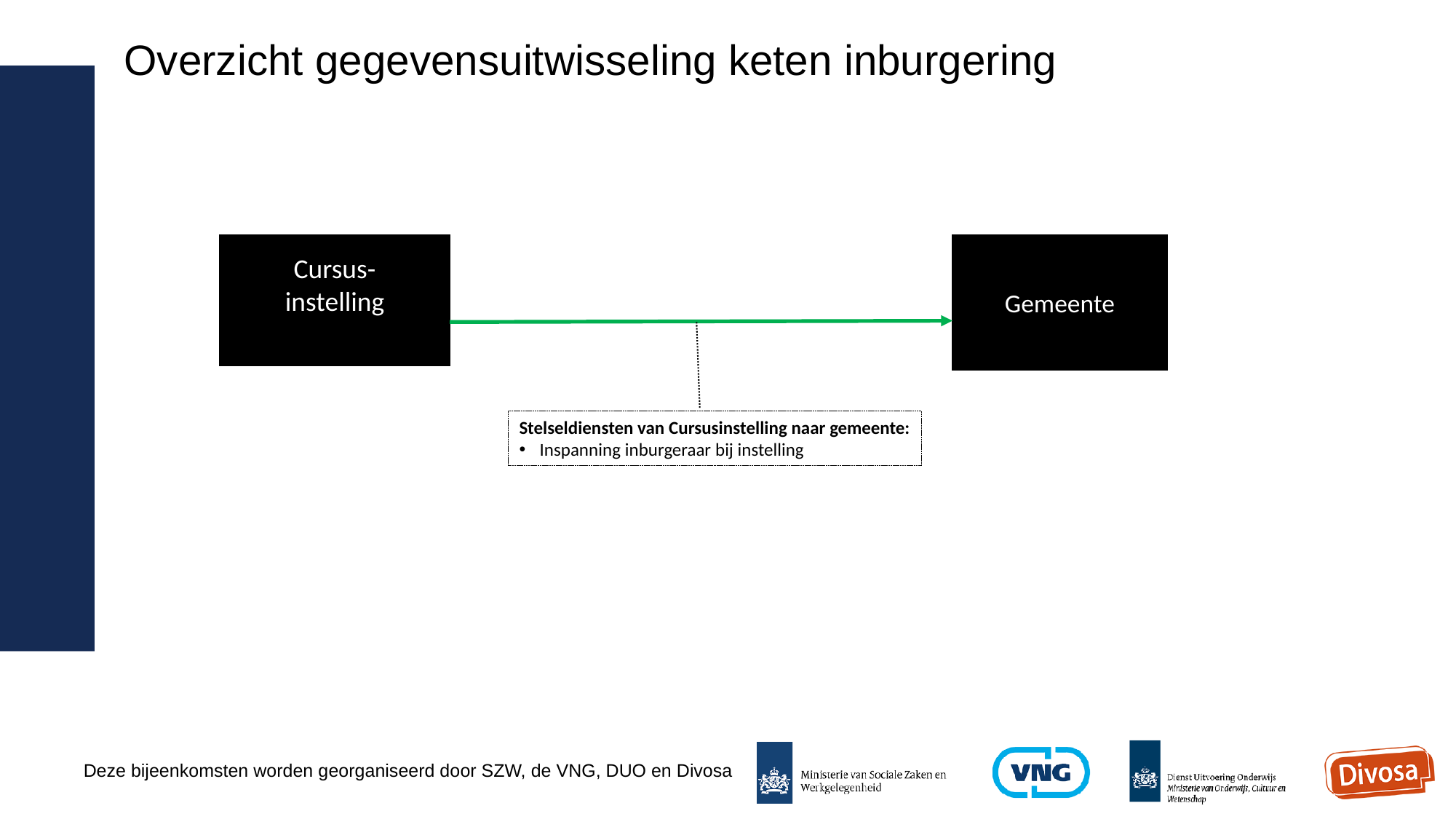

# Overzicht gegevensuitwisseling keten inburgering
Cursus-
instelling

Gemeente
Stelseldiensten van Cursusinstelling naar gemeente:
Inspanning inburgeraar bij instelling